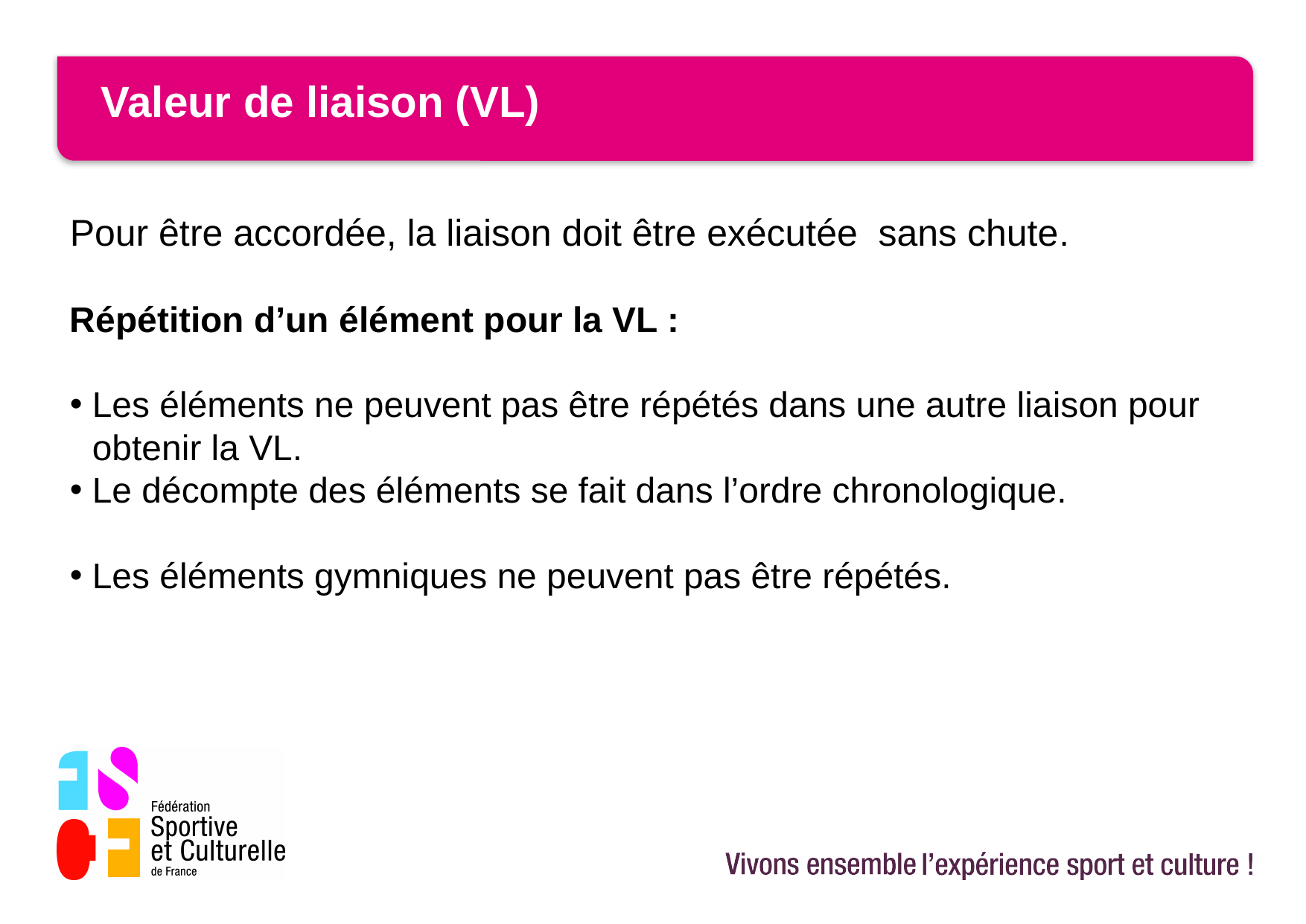

# Valeur de liaison (VL)
Pour être accordée, la liaison doit être exécutée  sans chute.

Répétition d’un élément pour la VL :

Les éléments ne peuvent pas être répétés dans une autre liaison pour obtenir la VL.
Le décompte des éléments se fait dans l’ordre chronologique.

Les éléments gymniques ne peuvent pas être répétés.